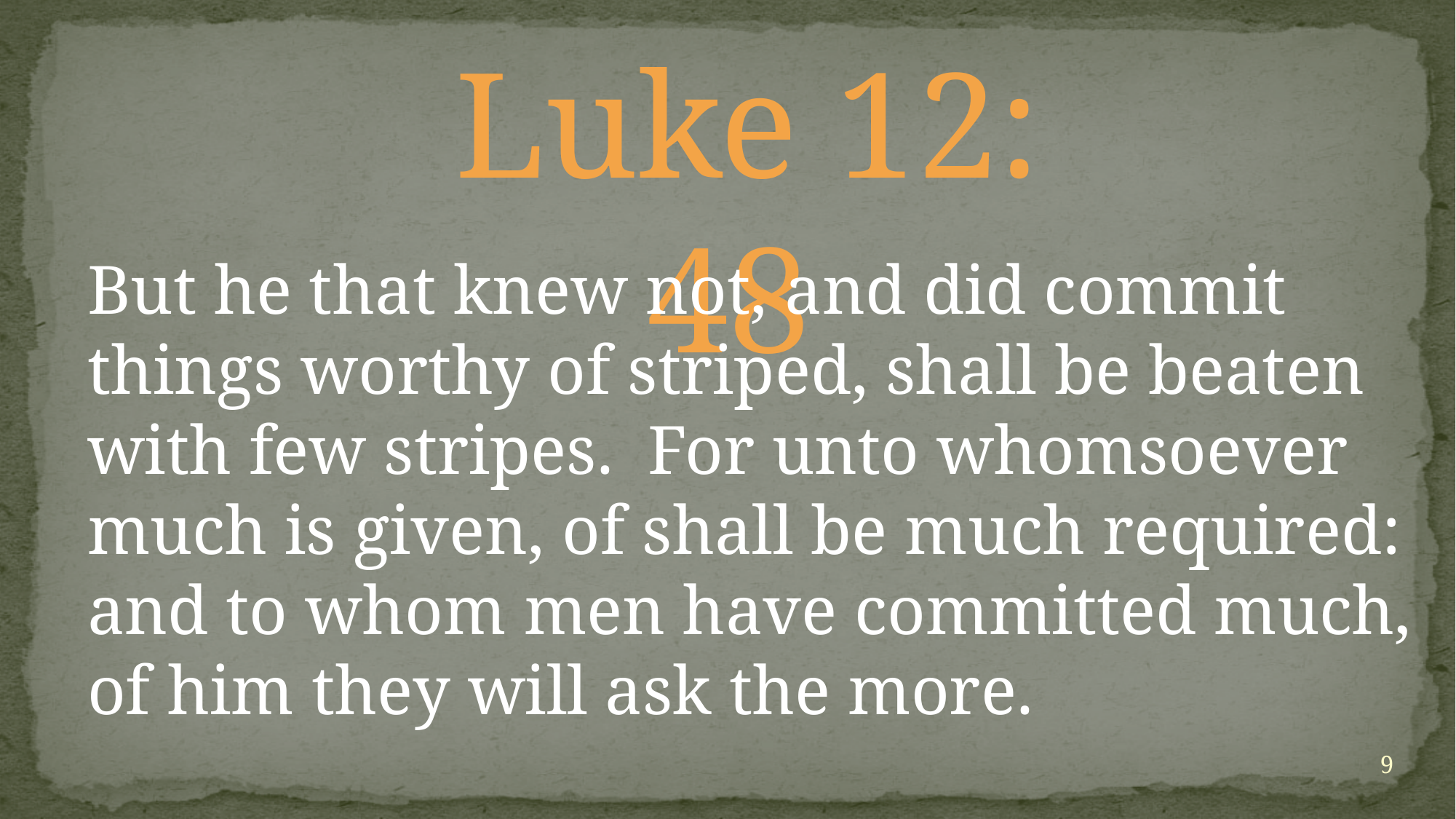

Luke 12: 48
But he that knew not, and did commit things worthy of striped, shall be beaten with few stripes.  For unto whomsoever much is given, of shall be much required: and to whom men have committed much, of him they will ask the more.
9